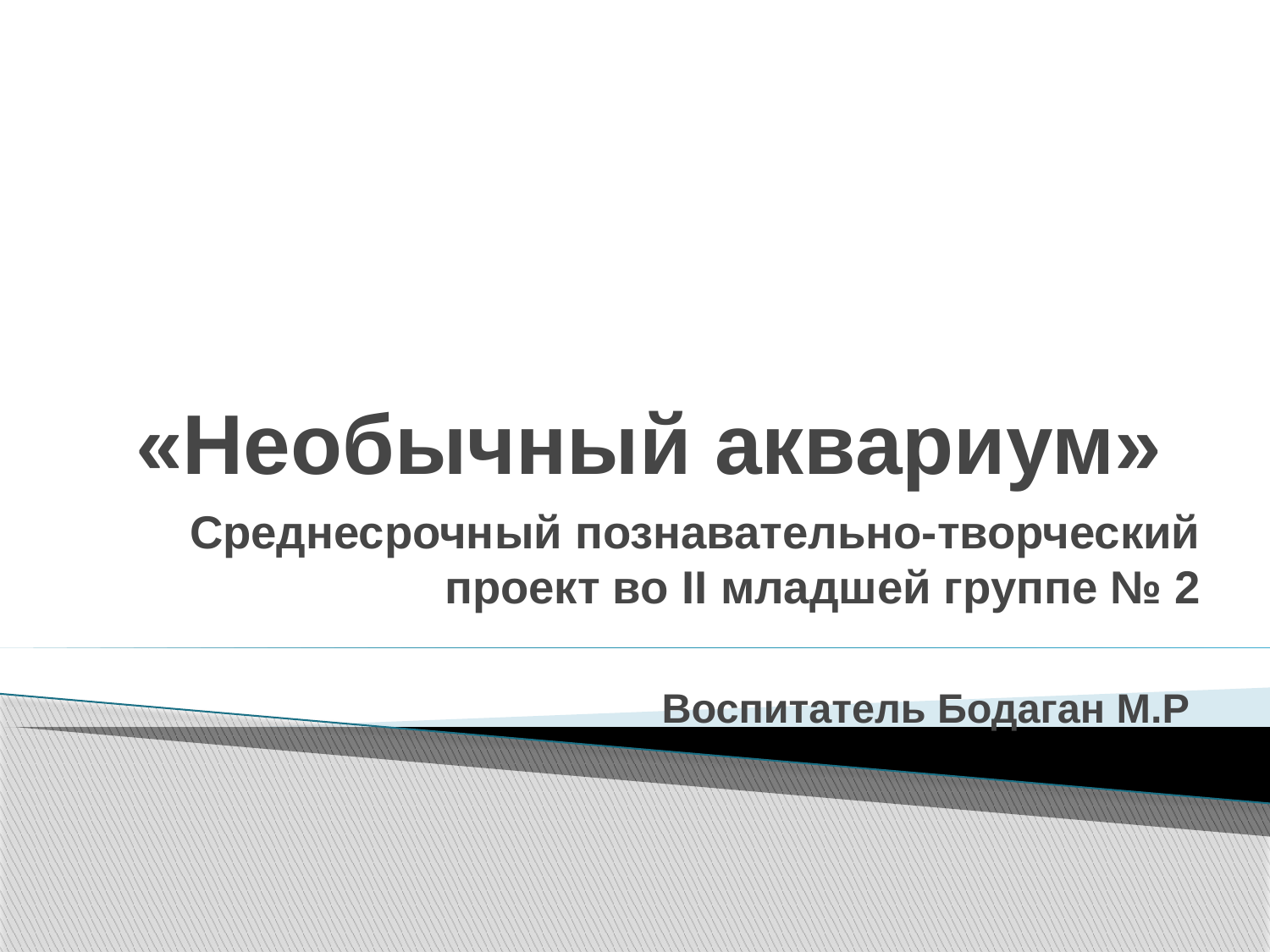

# «Необычный аквариум»
Среднесрочный познавательно-творческий проект во II младшей группе № 2

Воспитатель Бодаган М.Р